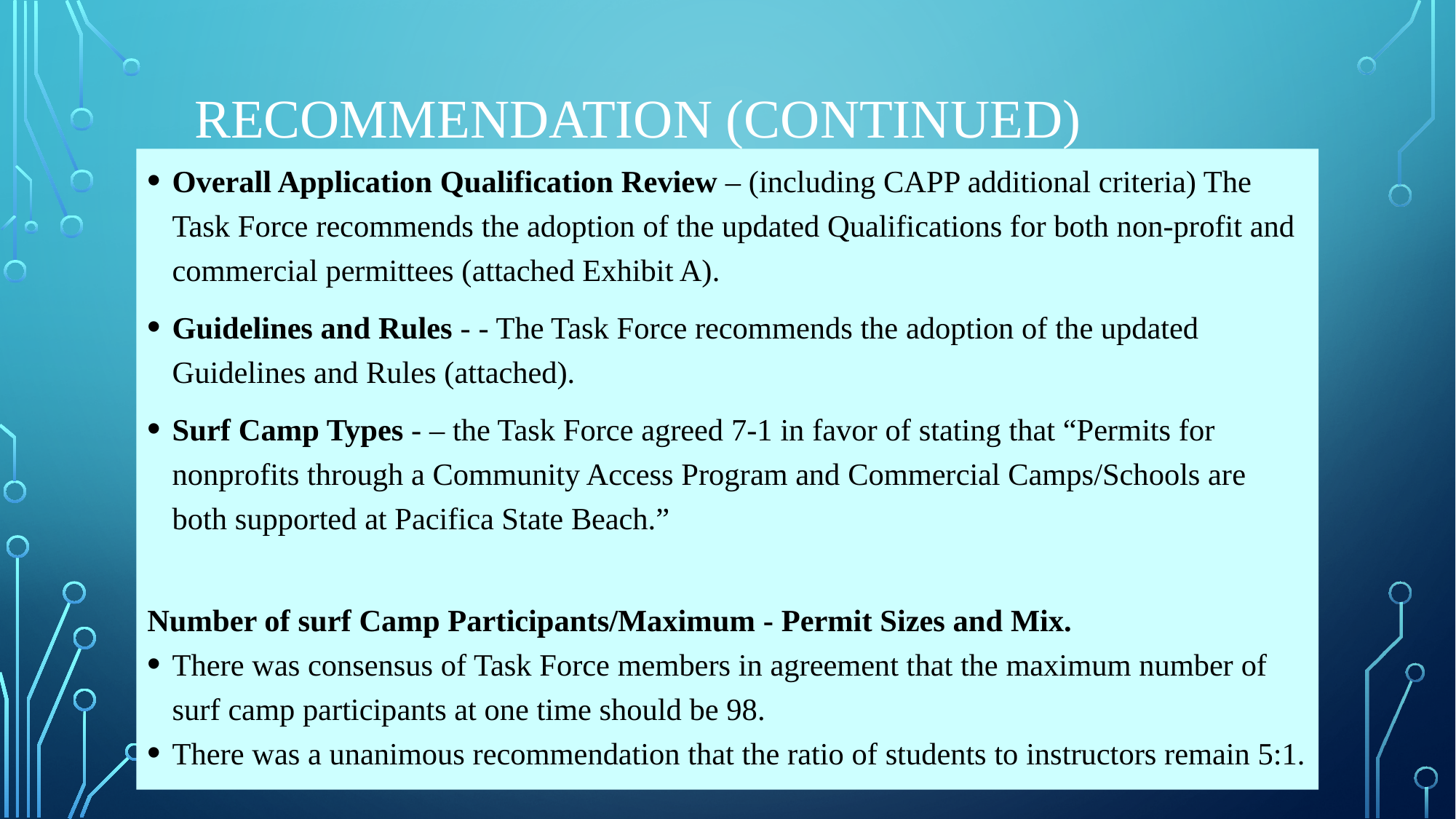

# Recommendation (continued)
Overall Application Qualification Review – (including CAPP additional criteria) The Task Force recommends the adoption of the updated Qualifications for both non-profit and commercial permittees (attached Exhibit A).
Guidelines and Rules - - The Task Force recommends the adoption of the updated Guidelines and Rules (attached).
Surf Camp Types - – the Task Force agreed 7-1 in favor of stating that “Permits for nonprofits through a Community Access Program and Commercial Camps/Schools are both supported at Pacifica State Beach.”

Number of surf Camp Participants/Maximum - Permit Sizes and Mix.
There was consensus of Task Force members in agreement that the maximum number of surf camp participants at one time should be 98.
There was a unanimous recommendation that the ratio of students to instructors remain 5:1.